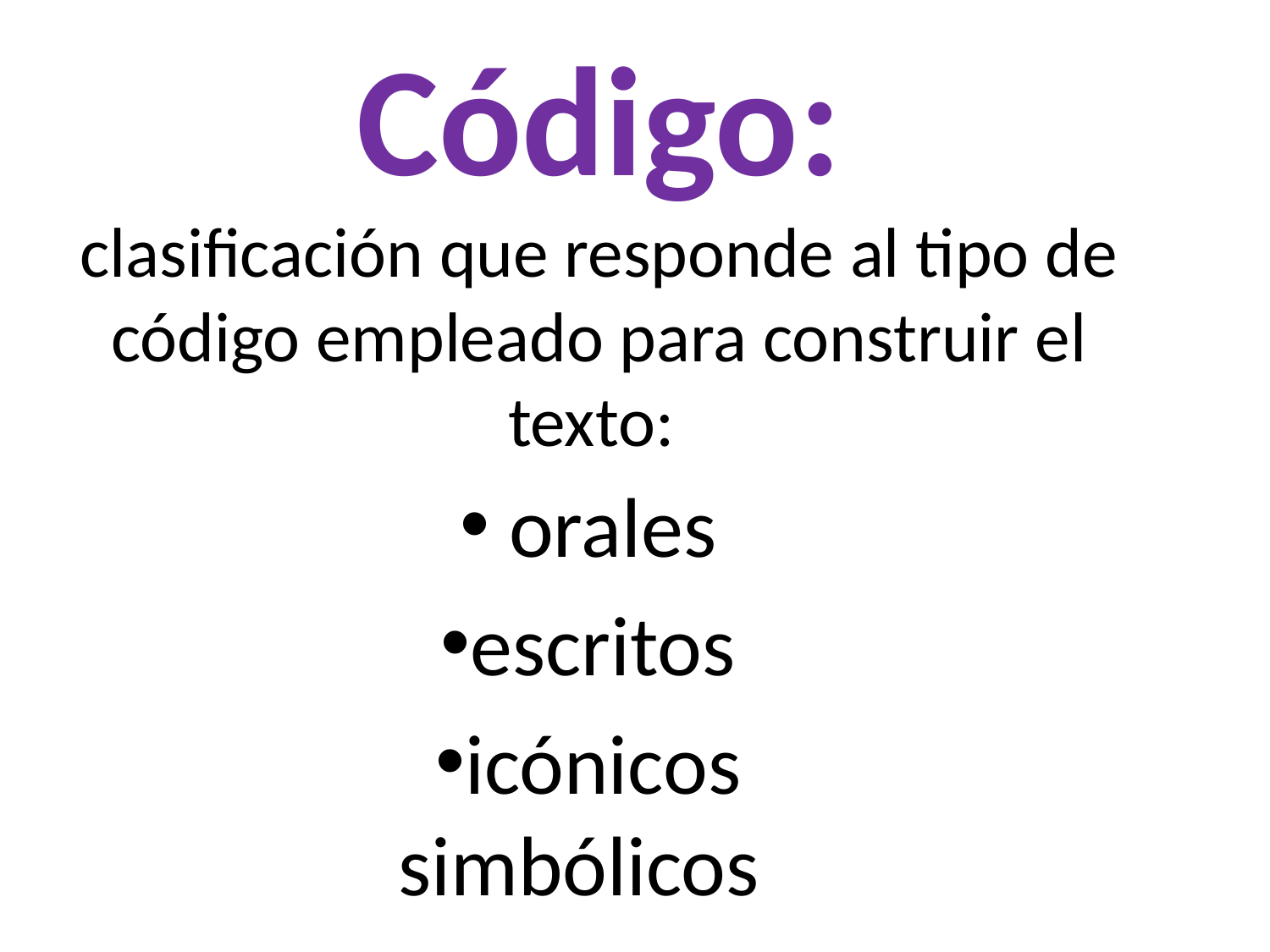

# Código: clasificación que responde al tipo de código empleado para construir el texto:
 orales
escritos
icónicos simbólicos